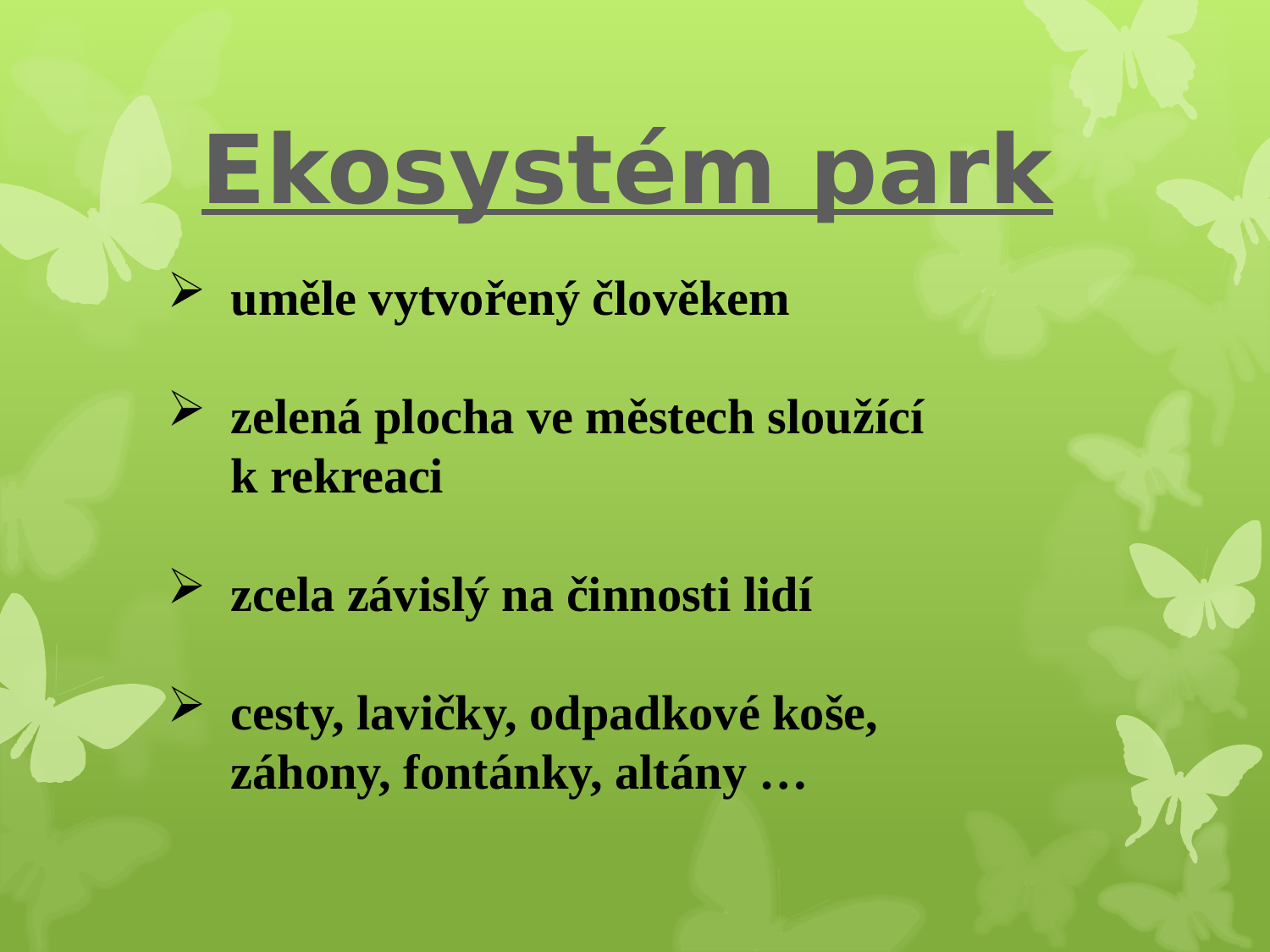

Ekosystém park
uměle vytvořený člověkem

zelená plocha ve městech sloužící k rekreaci

zcela závislý na činnosti lidí

cesty, lavičky, odpadkové koše, záhony, fontánky, altány …